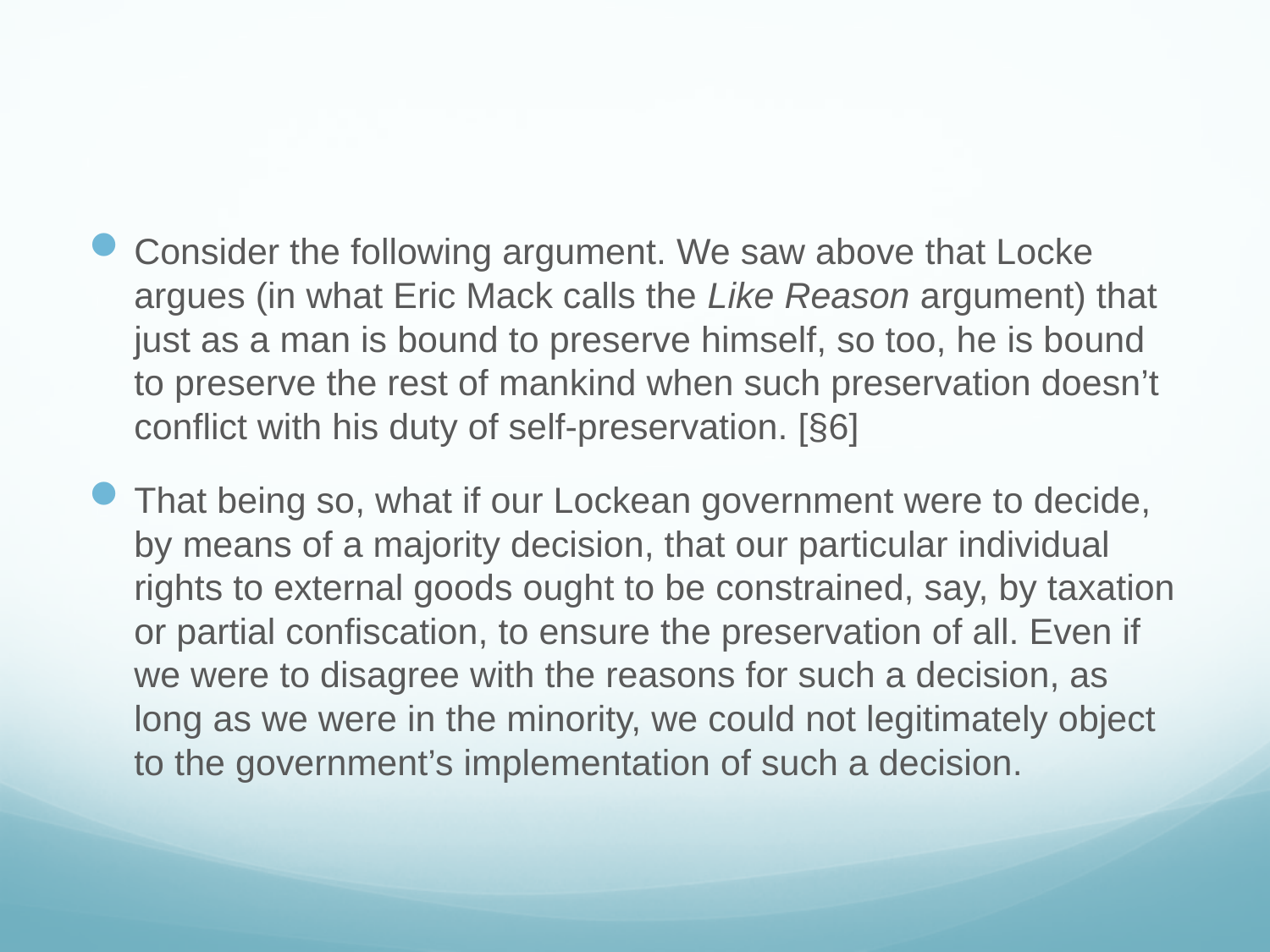

#
Consider the following argument. We saw above that Locke argues (in what Eric Mack calls the Like Reason argument) that just as a man is bound to preserve himself, so too, he is bound to preserve the rest of mankind when such preservation doesn’t conflict with his duty of self-preservation. [§6]
That being so, what if our Lockean government were to decide, by means of a majority decision, that our particular individual rights to external goods ought to be constrained, say, by taxation or partial confiscation, to ensure the preservation of all. Even if we were to disagree with the reasons for such a decision, as long as we were in the minority, we could not legitimately object to the government’s implementation of such a decision.